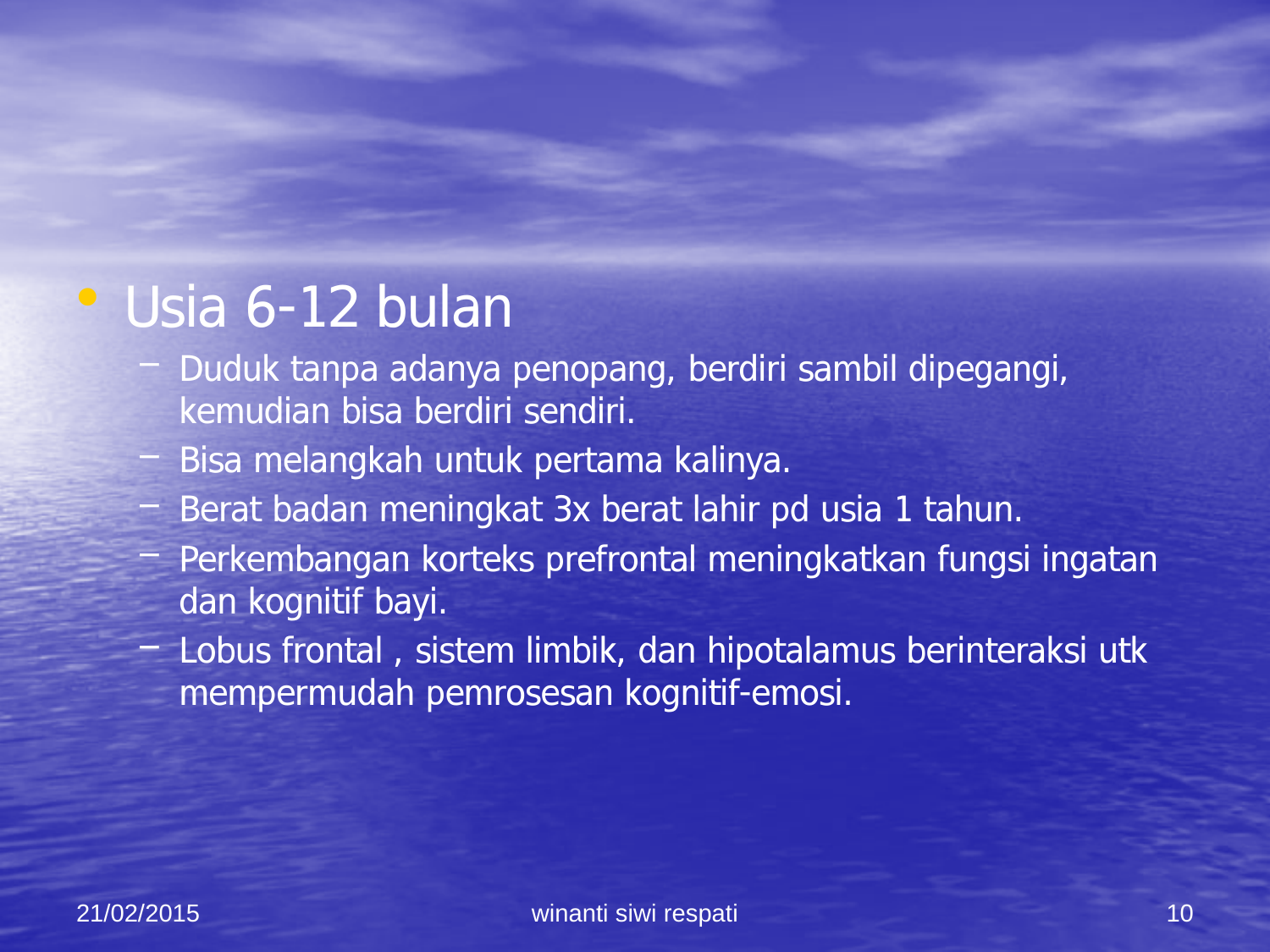

#
Usia 6-12 bulan
Duduk tanpa adanya penopang, berdiri sambil dipegangi, kemudian bisa berdiri sendiri.
Bisa melangkah untuk pertama kalinya.
Berat badan meningkat 3x berat lahir pd usia 1 tahun.
Perkembangan korteks prefrontal meningkatkan fungsi ingatan dan kognitif bayi.
Lobus frontal , sistem limbik, dan hipotalamus berinteraksi utk mempermudah pemrosesan kognitif-emosi.

21/02/2015
winanti siwi respati
10